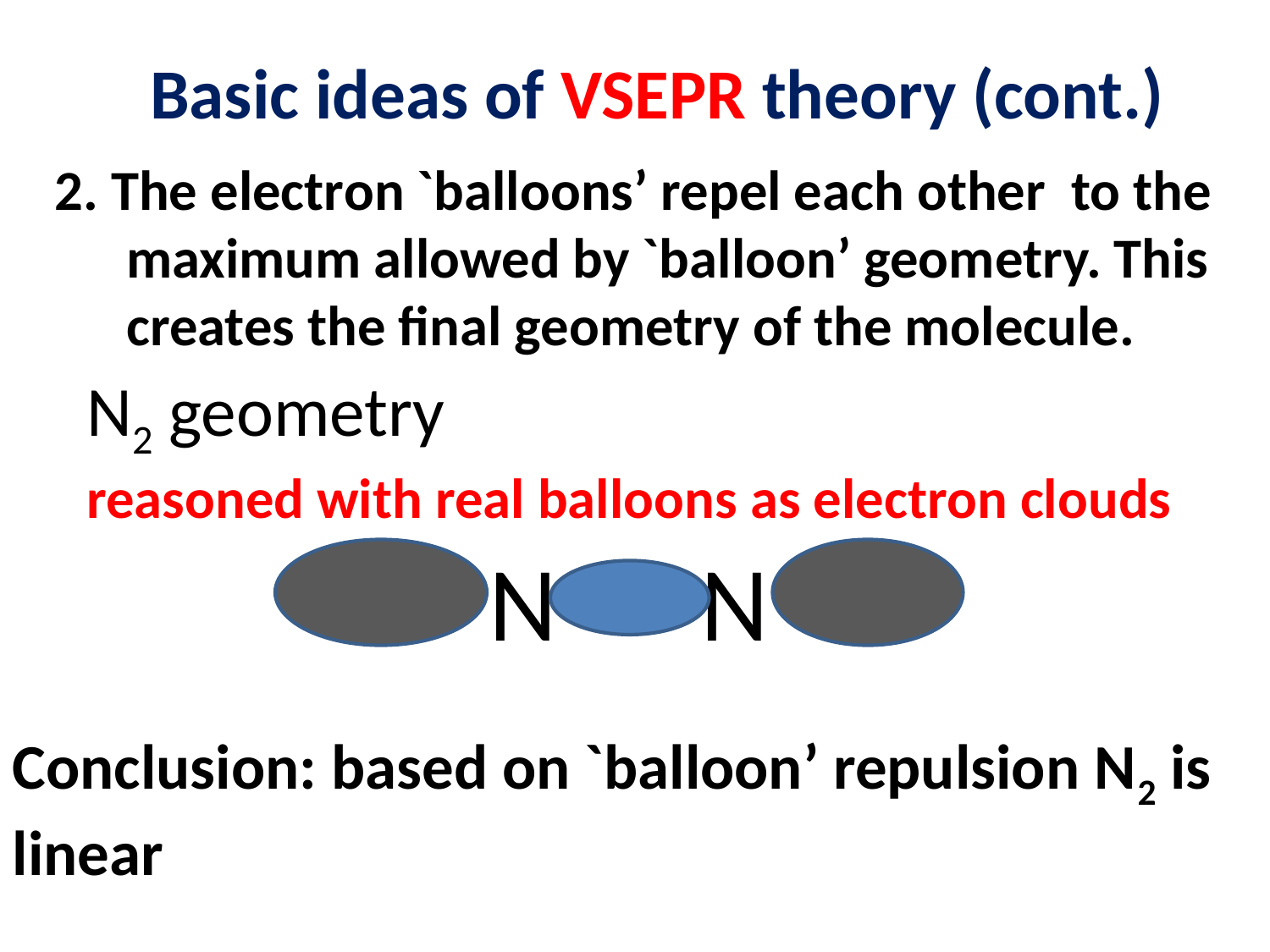

Basic ideas of VSEPR theory (cont.)
2. The electron `balloons’ repel each other  to the maximum allowed by `balloon’ geometry. This creates the final geometry of the molecule.
N2 geometry
reasoned with real balloons as electron clouds
N      N

Conclusion: based on `balloon’ repulsion N2 is linear